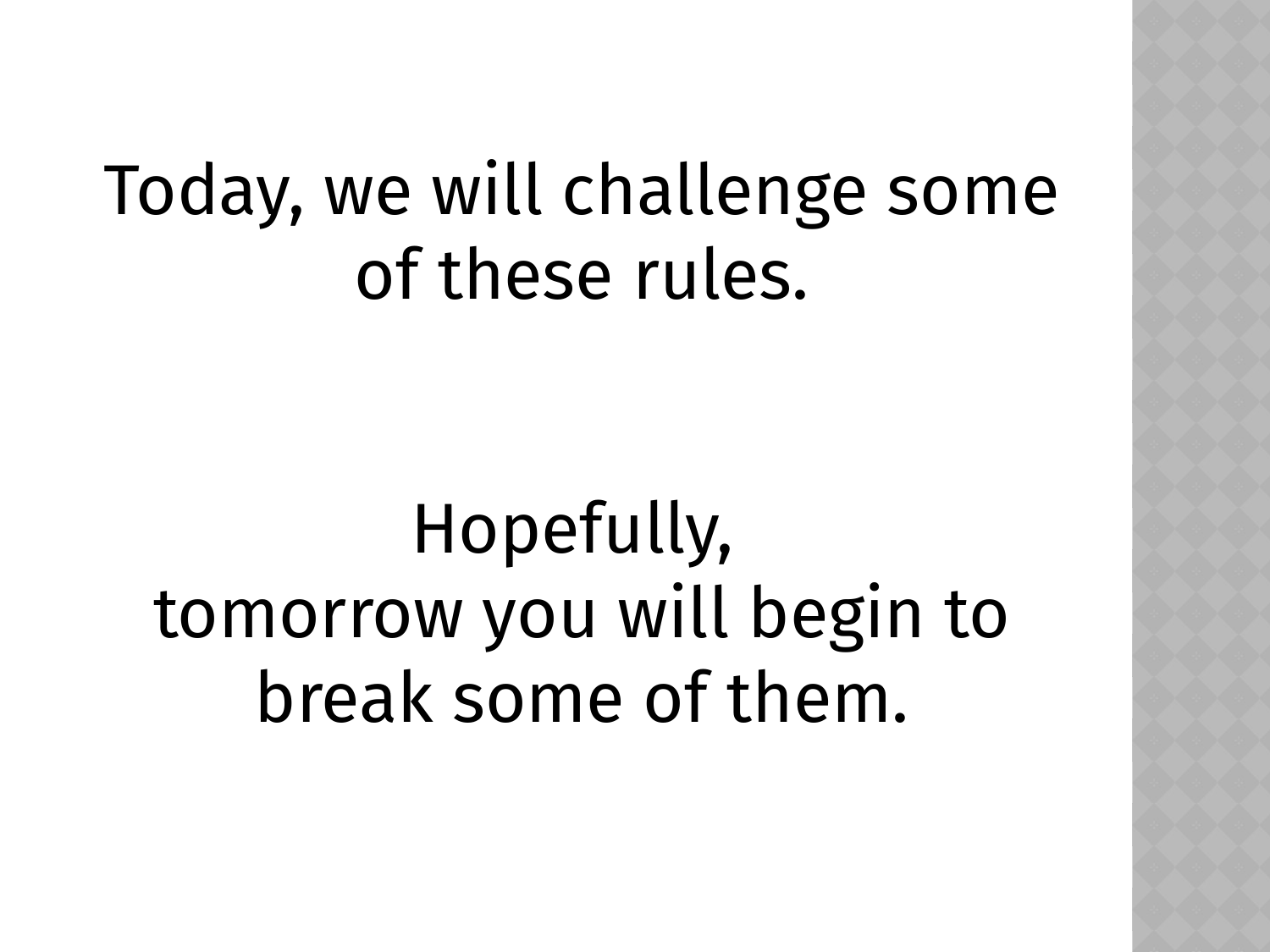

Today, we will challenge some of these rules.

Hopefully,
tomorrow you will begin to break some of them.